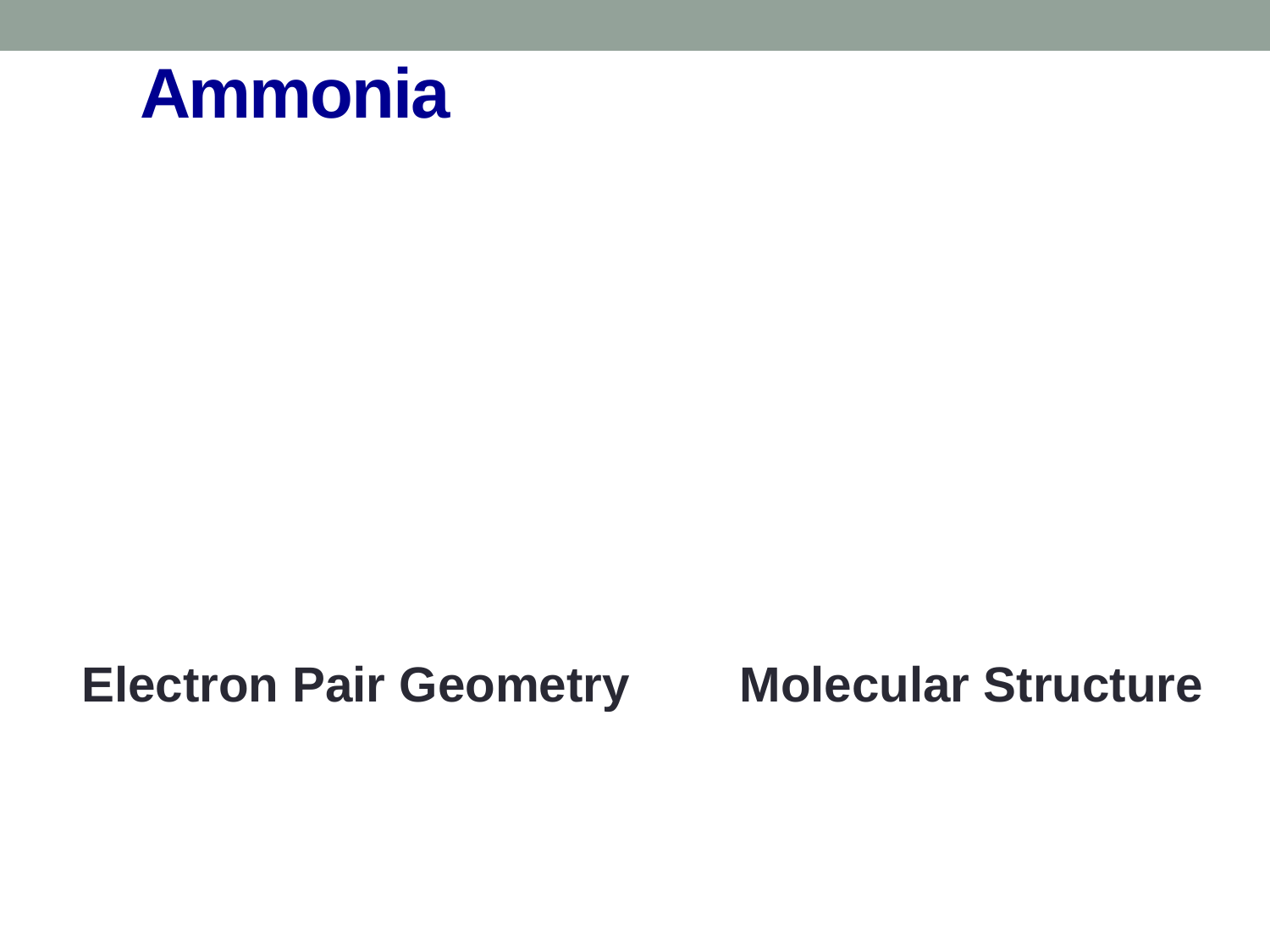

# Ammonia
Electron Pair Geometry        Molecular Structure